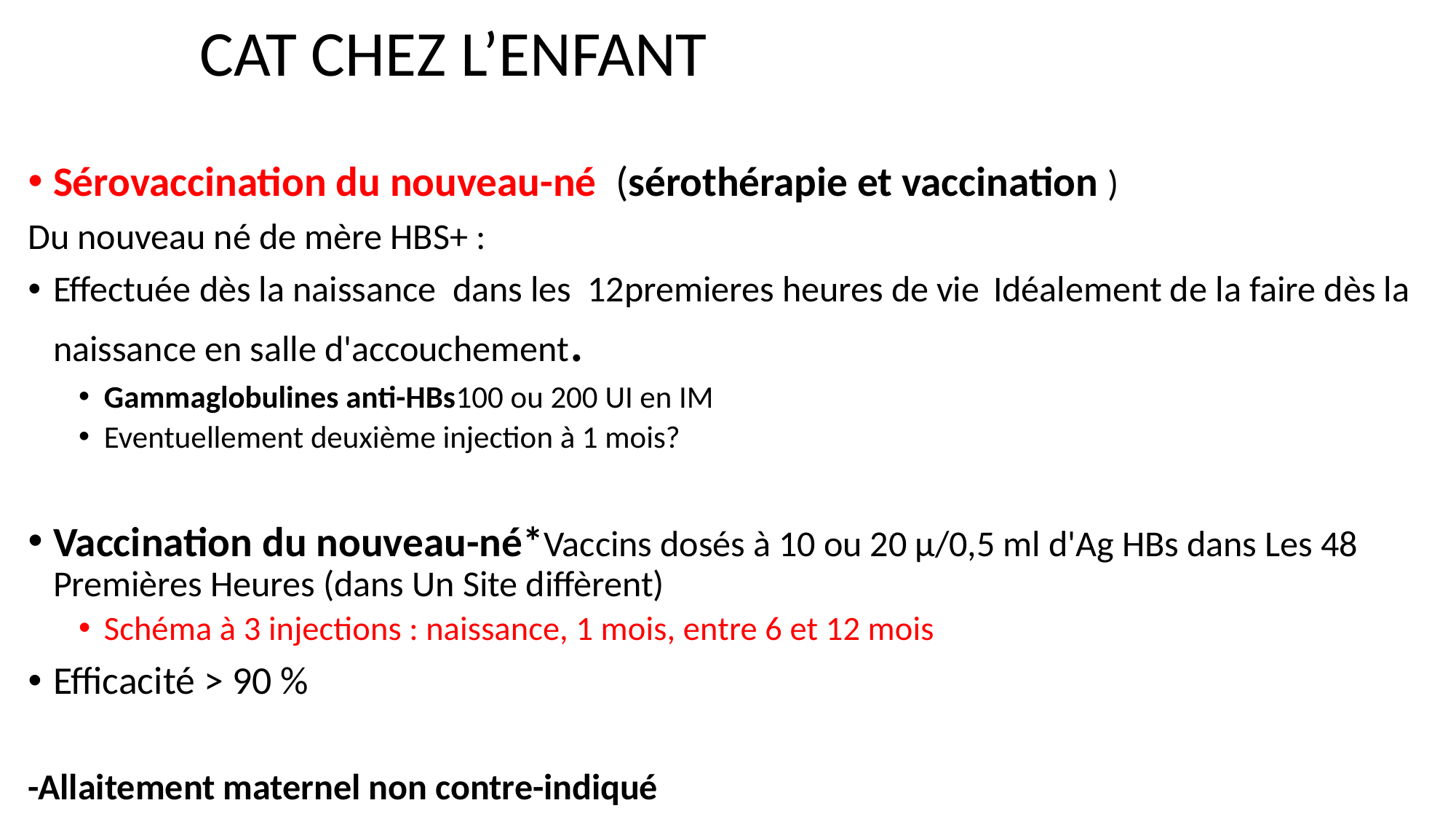

# CAT CHEZ L’ENFANT
Sérovaccination du nouveau-né  (sérothérapie et vaccination )
Du nouveau né de mère HBS+ :
Effectuée dès la naissance  dans les  12premieres heures de vie  Idéalement de la faire dès la naissance en salle d'accouchement.
Gammaglobulines anti-HBs100 ou 200 UI en IM
Eventuellement deuxième injection à 1 mois?

Vaccination du nouveau-né*Vaccins dosés à 10 ou 20 μ/0,5 ml d'Ag HBs dans Les 48 Premières Heures (dans Un Site diffèrent)
Schéma à 3 injections : naissance, 1 mois, entre 6 et 12 mois
Efficacité > 90 %

-Allaitement maternel non contre-indiqué